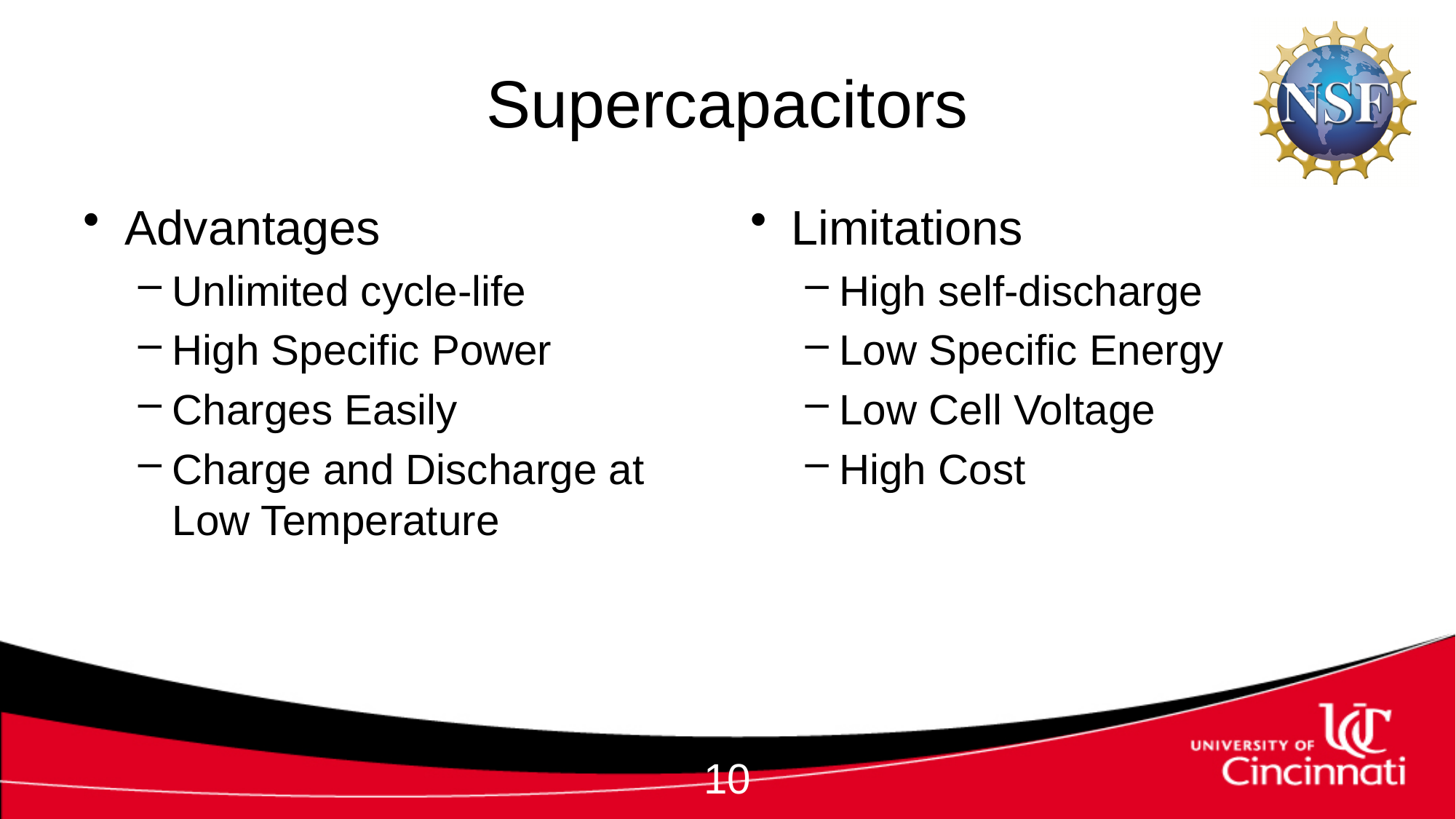

# Supercapacitors
Advantages
Unlimited cycle-life
High Specific Power
Charges Easily
Charge and Discharge at Low Temperature

Limitations
High self-discharge
Low Specific Energy
Low Cell Voltage
High Cost
10